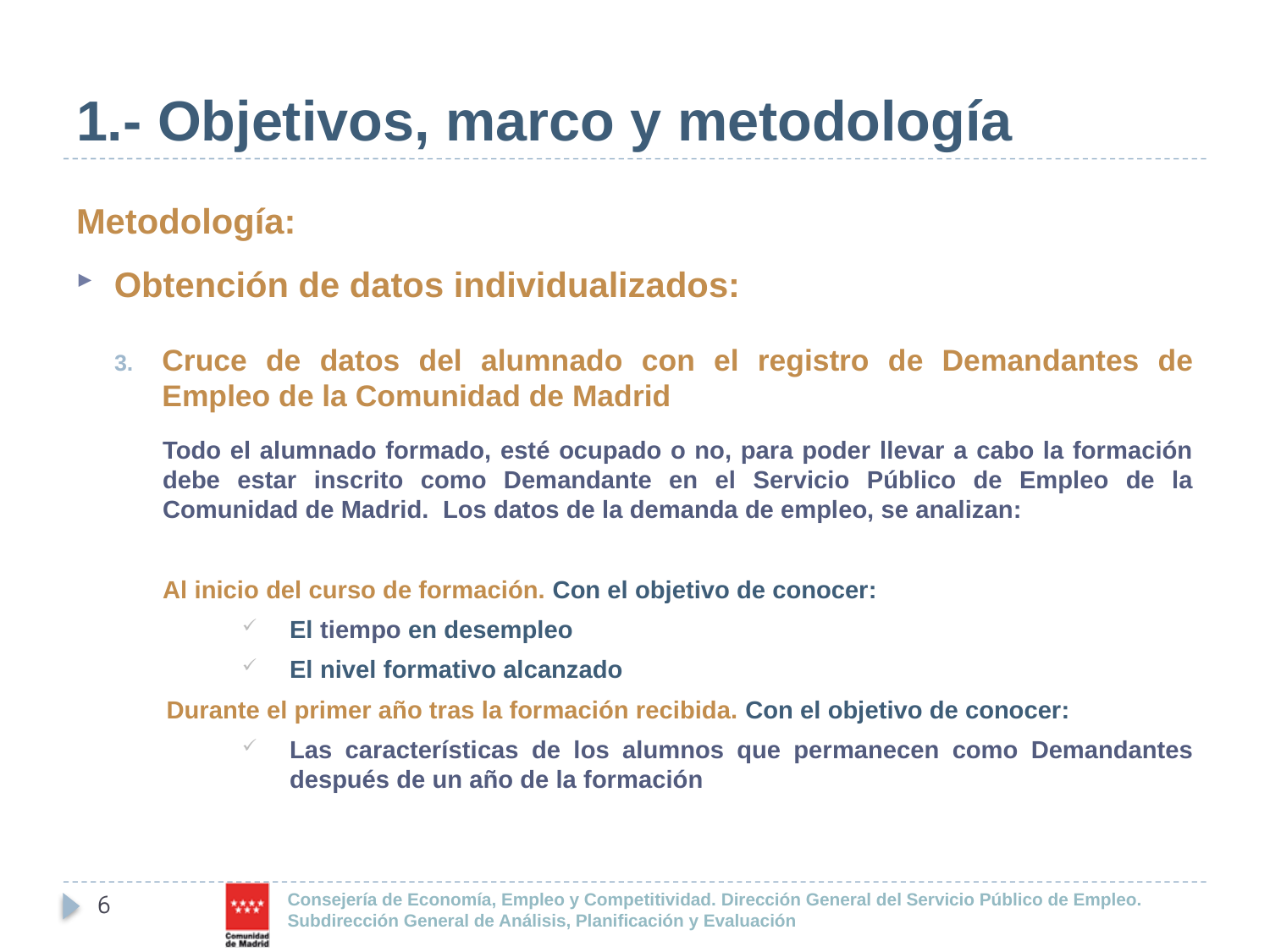

# 1.- Objetivos, marco y metodología

Metodología:
Obtención de datos individualizados:

Cruce de datos del alumnado con el registro de Demandantes de Empleo de la Comunidad de Madrid
Todo el alumnado formado, esté ocupado o no, para poder llevar a cabo la formación debe estar inscrito como Demandante en el Servicio Público de Empleo de la Comunidad de Madrid.  Los datos de la demanda de empleo, se analizan:

Al inicio del curso de formación. Con el objetivo de conocer:
El tiempo en desempleo
El nivel formativo alcanzado
  Durante el primer año tras la formación recibida. Con el objetivo de conocer:
Las características de los alumnos que permanecen como Demandantes después de un año de la formación

6